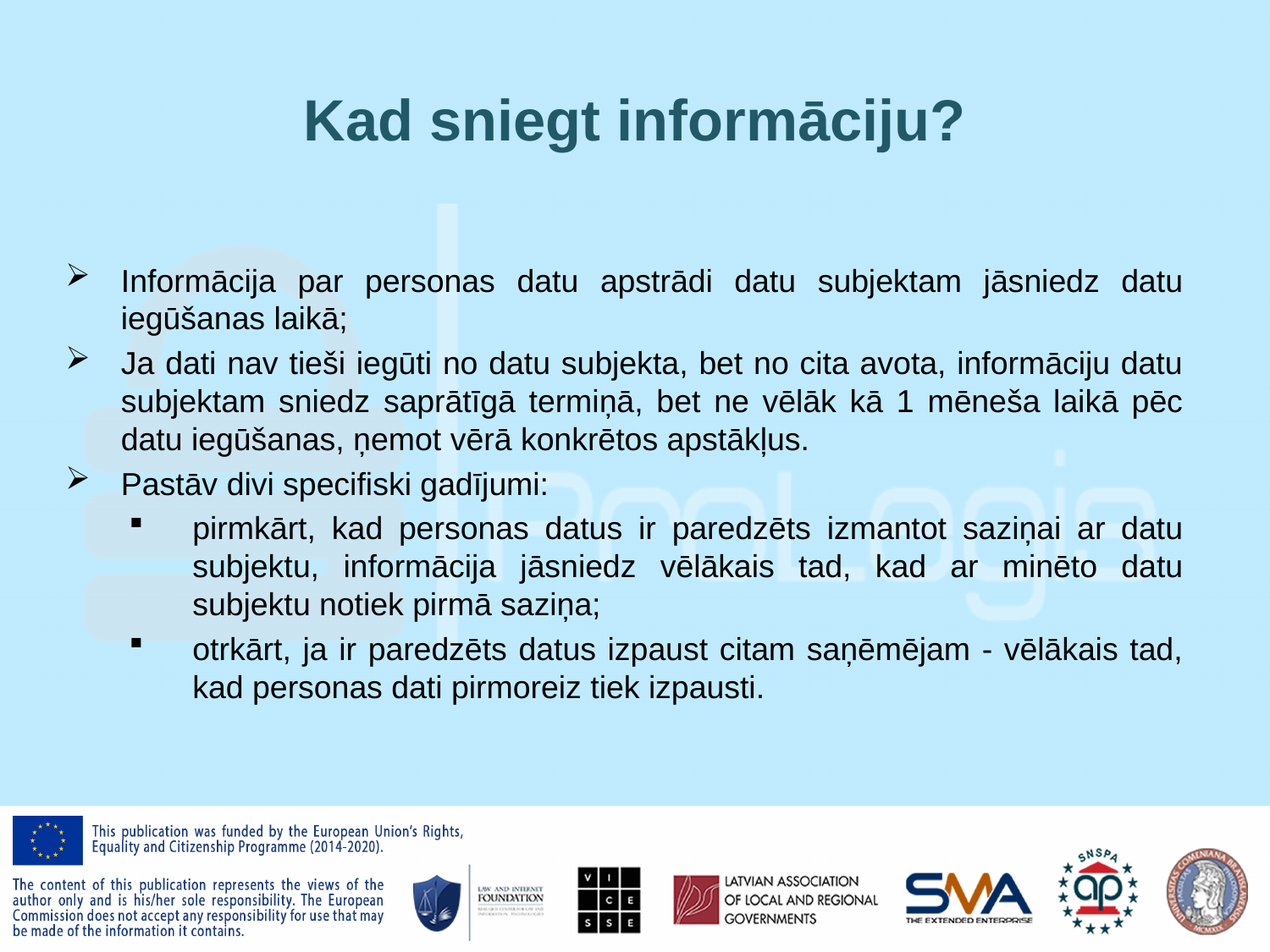

# Kad sniegt informāciju?

Informācija par personas datu apstrādi datu subjektam jāsniedz datu iegūšanas laikā;
Ja dati nav tieši iegūti no datu subjekta, bet no cita avota, informāciju datu subjektam sniedz saprātīgā termiņā, bet ne vēlāk kā 1 mēneša laikā pēc datu iegūšanas, ņemot vērā konkrētos apstākļus.
Pastāv divi specifiski gadījumi:
pirmkārt, kad personas datus ir paredzēts izmantot saziņai ar datu subjektu, informācija jāsniedz vēlākais tad, kad ar minēto datu subjektu notiek pirmā saziņa;
otrkārt, ja ir paredzēts datus izpaust citam saņēmējam - vēlākais tad, kad personas dati pirmoreiz tiek izpausti.